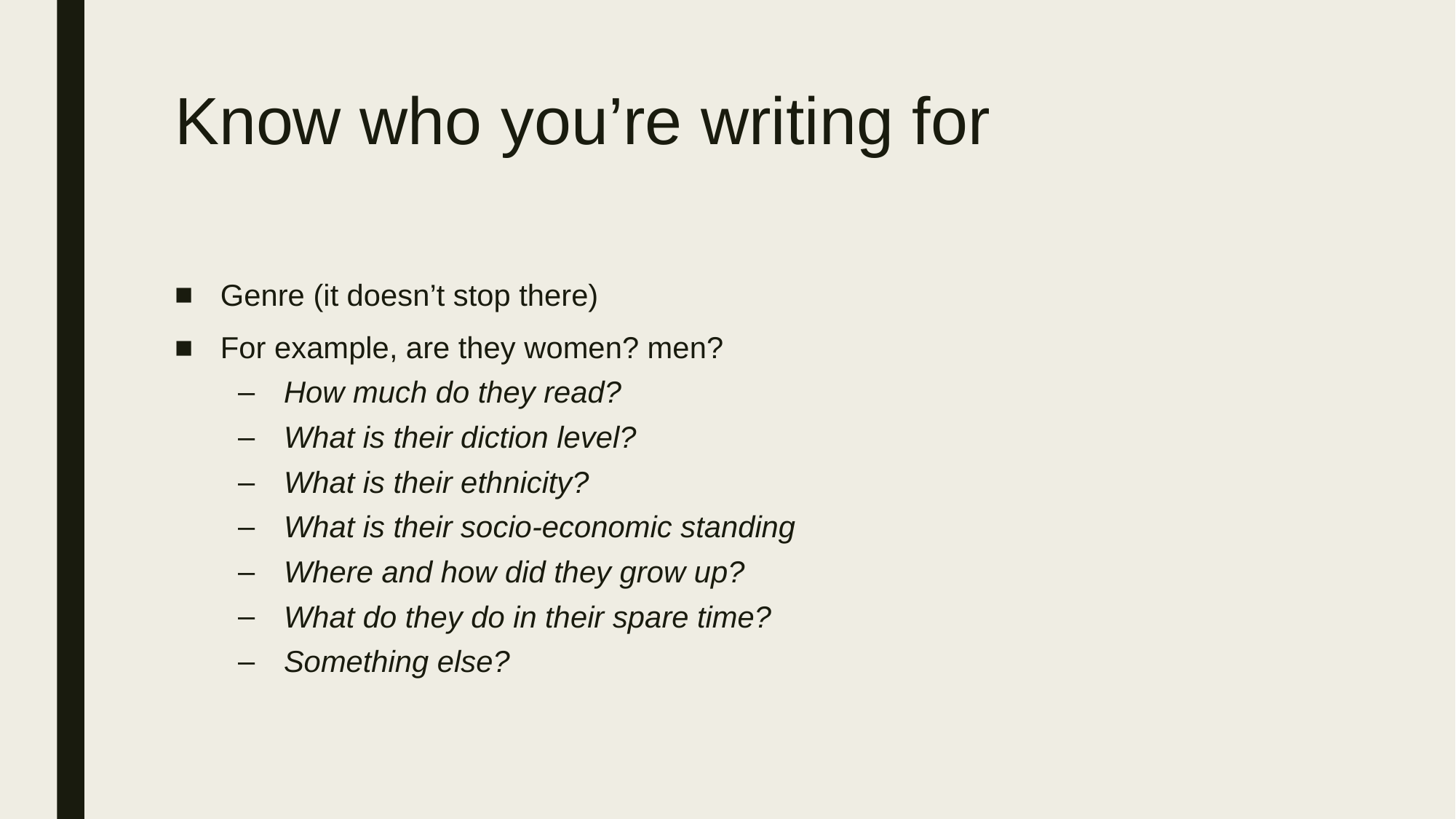

# Know who you’re writing for
Genre (it doesn’t stop there)
For example, are they women? men?
How much do they read?
What is their diction level?
What is their ethnicity?
What is their socio-economic standing
Where and how did they grow up?
What do they do in their spare time?
Something else?